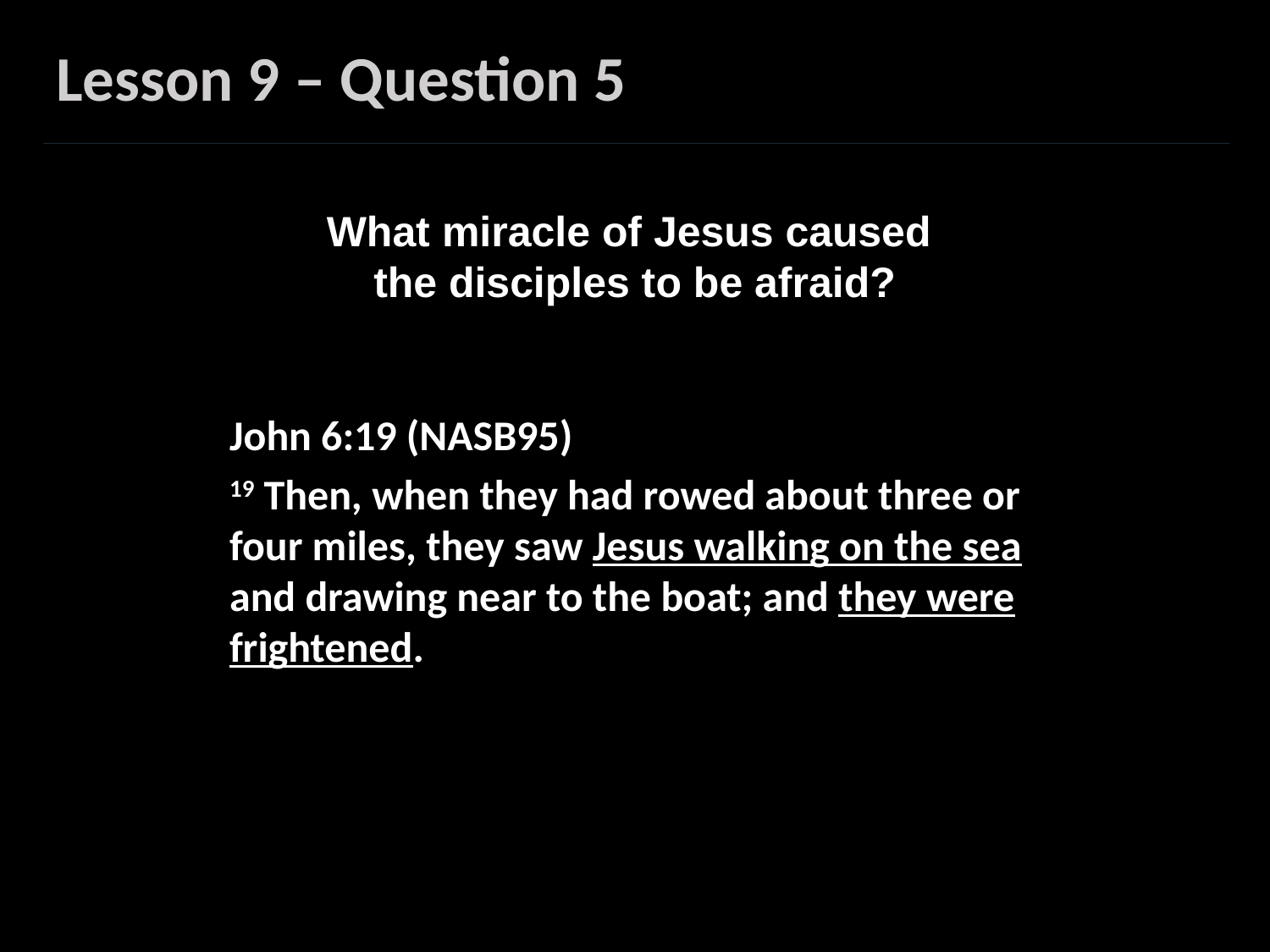

Lesson 9 – Question 5
What miracle of Jesus caused
the disciples to be afraid?
John 6:19 (NASB95)
19 Then, when they had rowed about three or four miles, they saw Jesus walking on the sea and drawing near to the boat; and they were frightened.